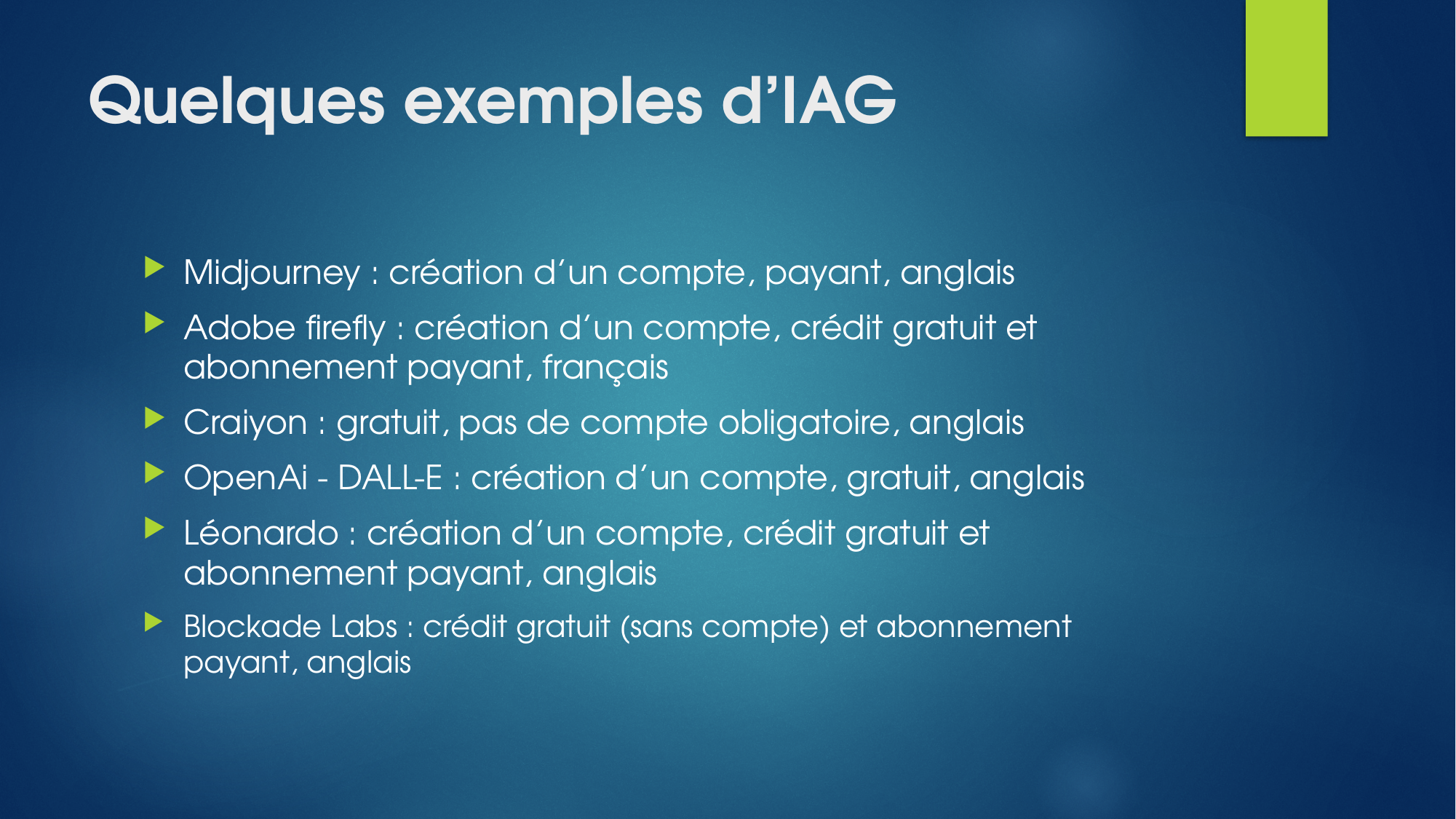

# Quelques exemples d’IAG
Midjourney : création d’un compte, payant, anglais
Adobe firefly : création d’un compte, crédit gratuit et abonnement payant, français
Craiyon : gratuit, pas de compte obligatoire, anglais
OpenAi - DALL-E : création d’un compte, gratuit, anglais
Léonardo : création d’un compte, crédit gratuit et abonnement payant, anglais
Blockade Labs : crédit gratuit (sans compte) et abonnement payant, anglais